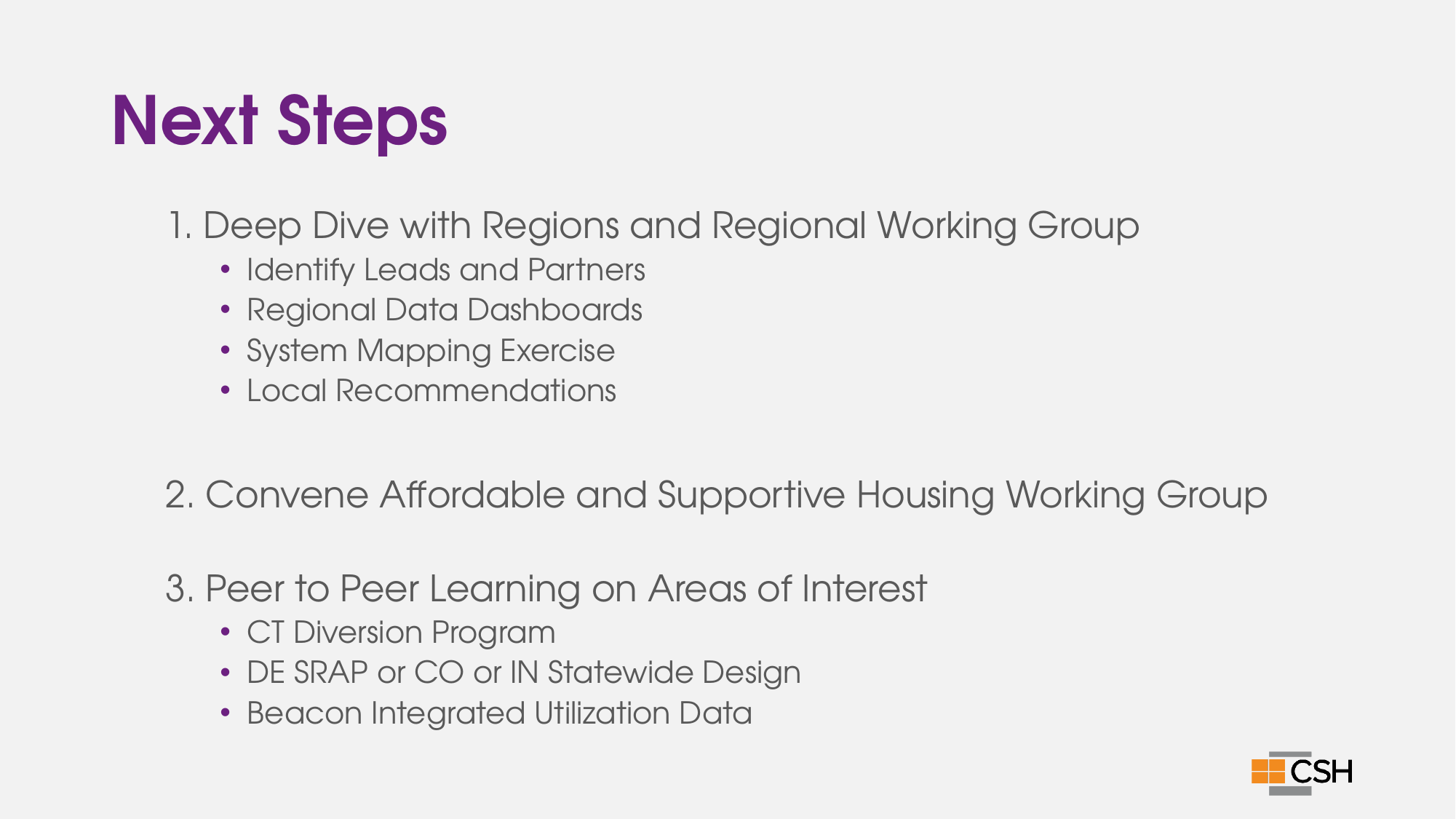

# Next Steps
1. Deep Dive with Regions and Regional Working Group
Identify Leads and Partners
Regional Data Dashboards
System Mapping Exercise
Local Recommendations

2. Convene Affordable and Supportive Housing Working Group

3. Peer to Peer Learning on Areas of Interest
CT Diversion Program
DE SRAP or CO or IN Statewide Design
Beacon Integrated Utilization Data